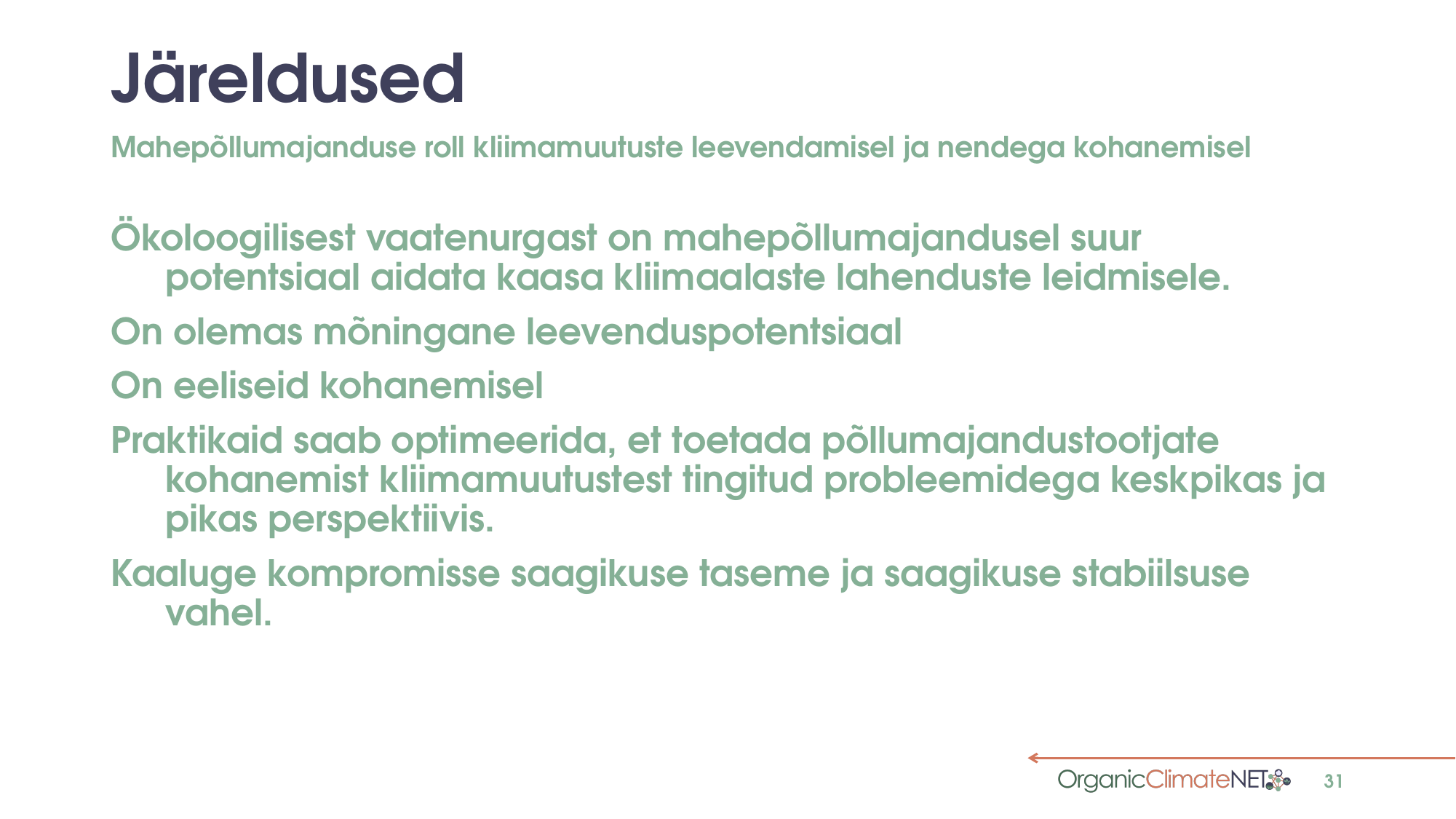

# Järeldused
Mahepõllumajanduse roll kliimamuutuste leevendamisel ja nendega kohanemisel
Ökoloogilisest vaatenurgast on mahepõllumajandusel suur potentsiaal aidata kaasa kliimaalaste lahenduste leidmisele.
On olemas mõningane leevenduspotentsiaal
On eeliseid kohanemisel
Praktikaid saab optimeerida, et toetada põllumajandustootjate kohanemist kliimamuutustest tingitud probleemidega keskpikas ja pikas perspektiivis.
Kaaluge kompromisse saagikuse taseme ja saagikuse stabiilsuse vahel.
31